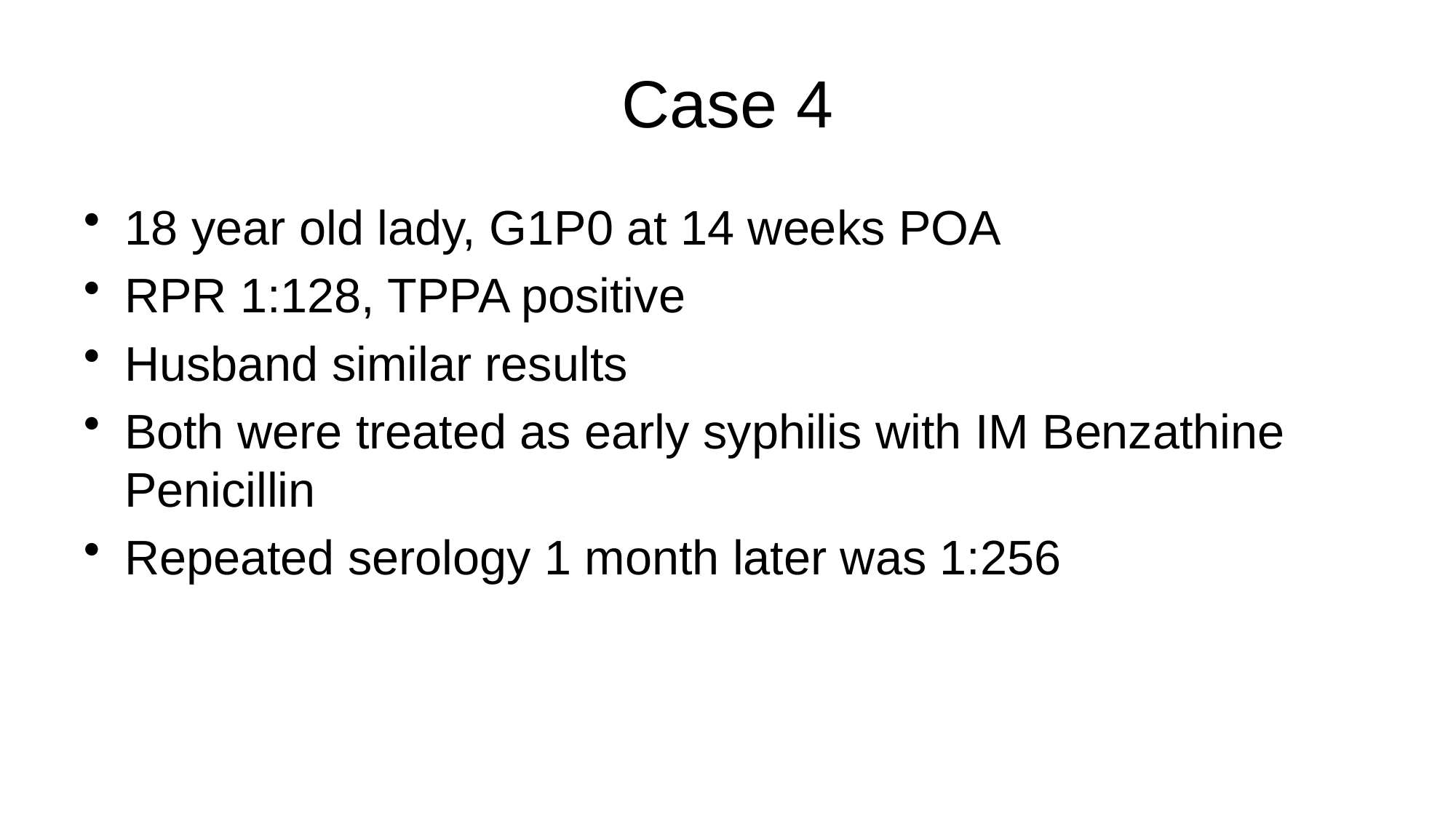

# Case 4
18 year old lady, G1P0 at 14 weeks POA
RPR 1:128, TPPA positive
Husband similar results
Both were treated as early syphilis with IM Benzathine Penicillin
Repeated serology 1 month later was 1:256